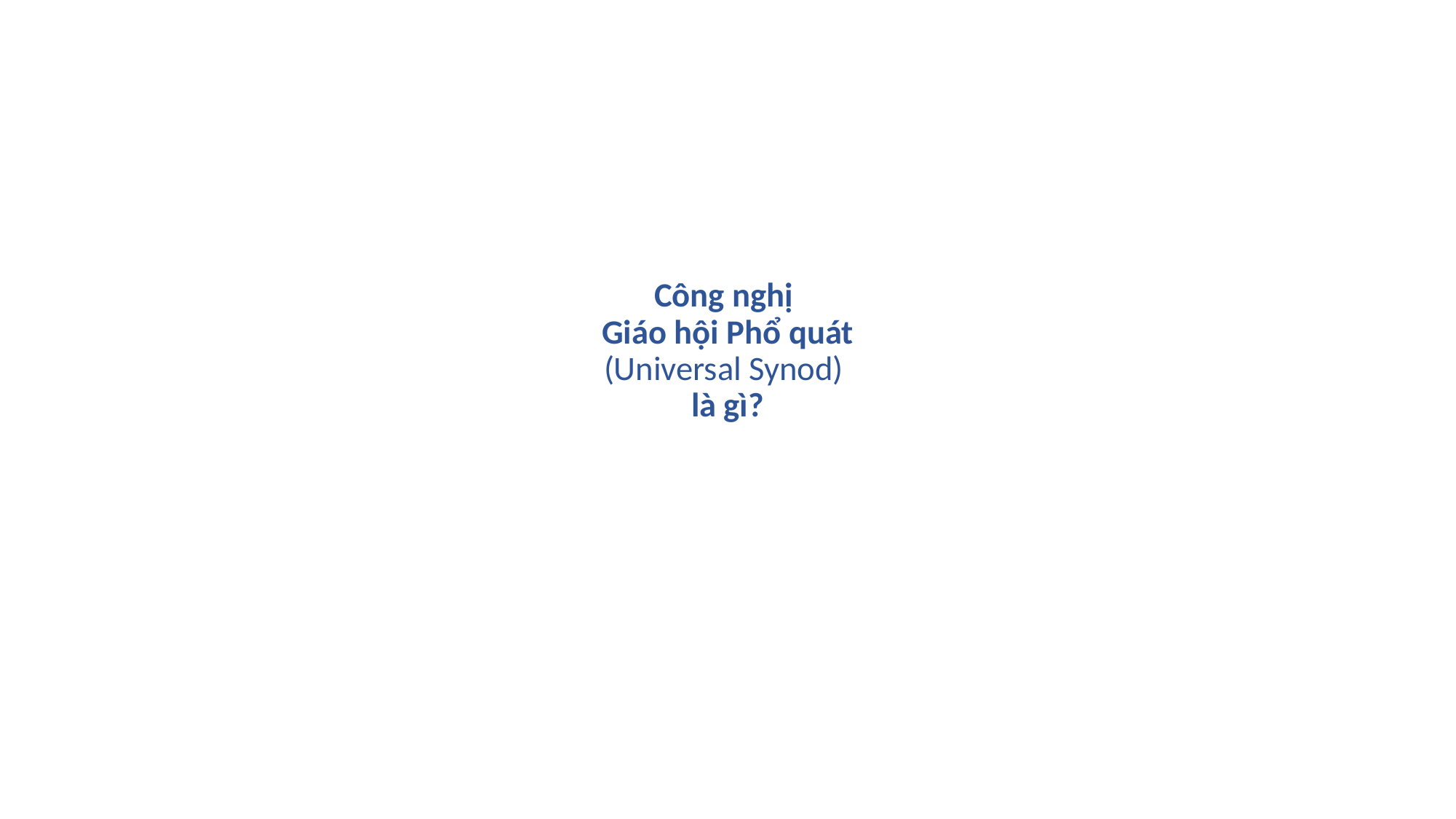

# Công nghị Giáo hội Phổ quát (Universal Synod) là gì?